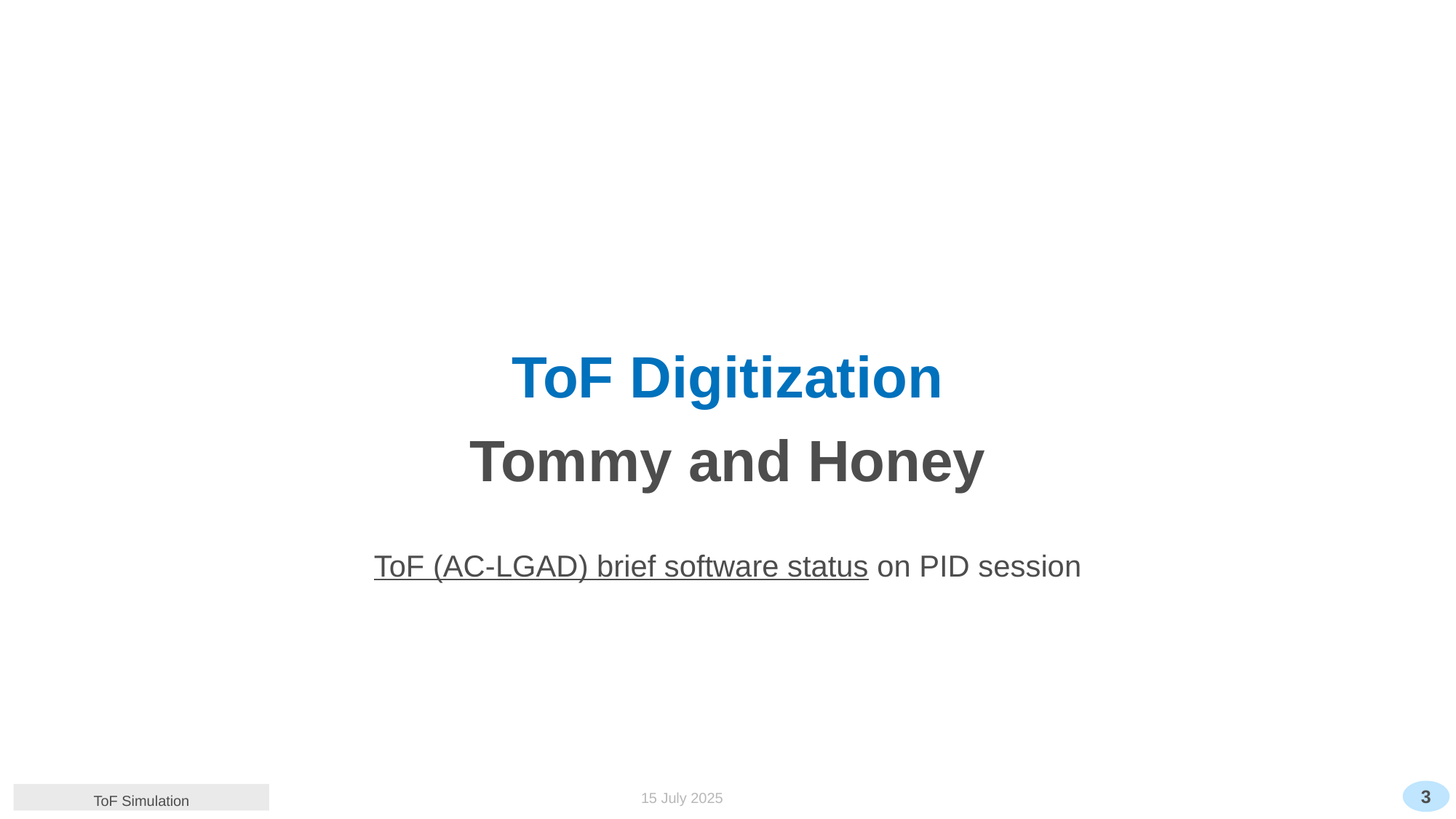

# ToF Digitization Tommy and Honey
ToF (AC-LGAD) brief software status on PID session
3
15 July 2025
ToF Simulation